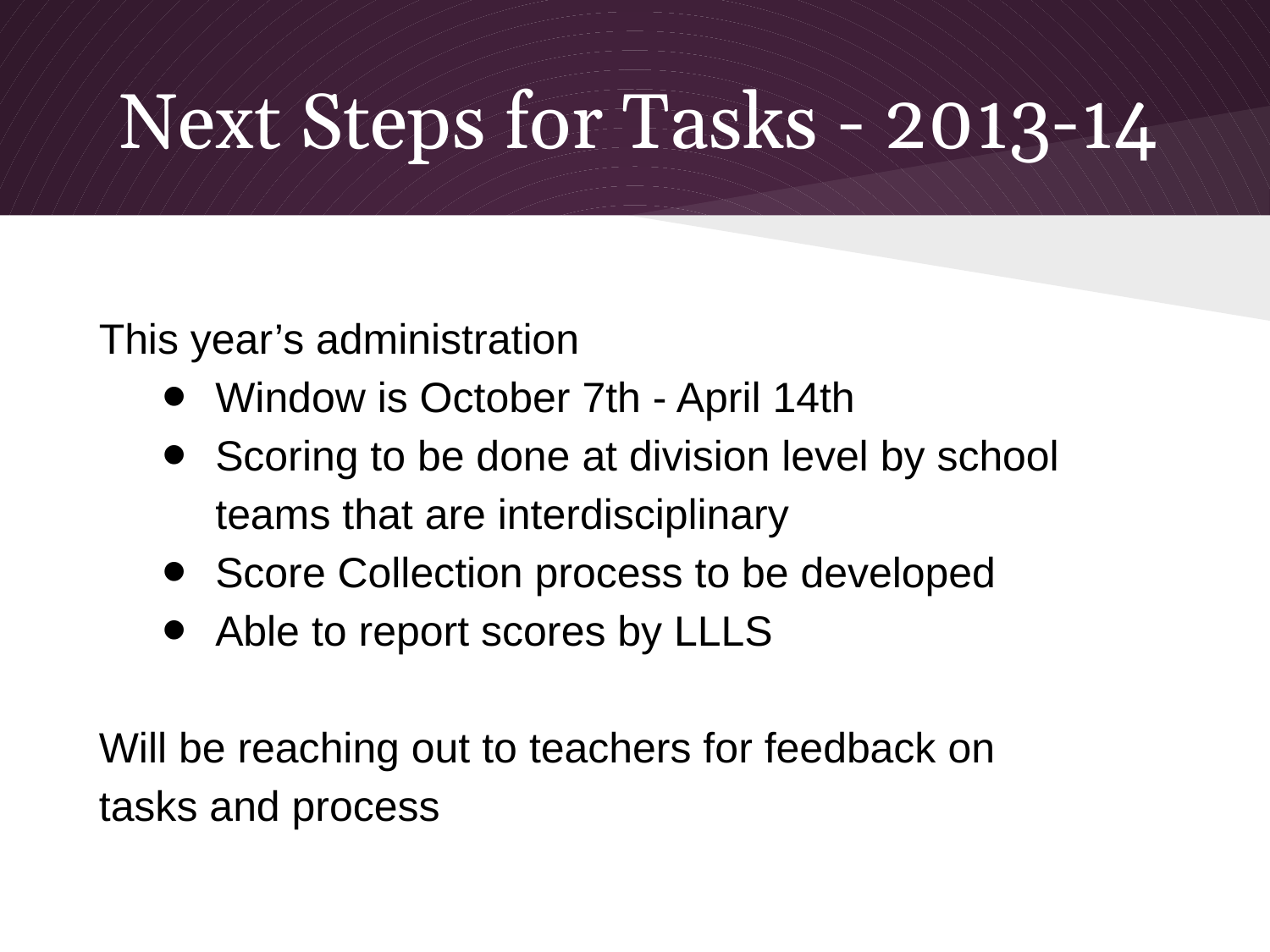

# Next Steps for Tasks - 2013-14
This year’s administration
Window is October 7th - April 14th
Scoring to be done at division level by school teams that are interdisciplinary
Score Collection process to be developed
Able to report scores by LLLS

Will be reaching out to teachers for feedback on tasks and process